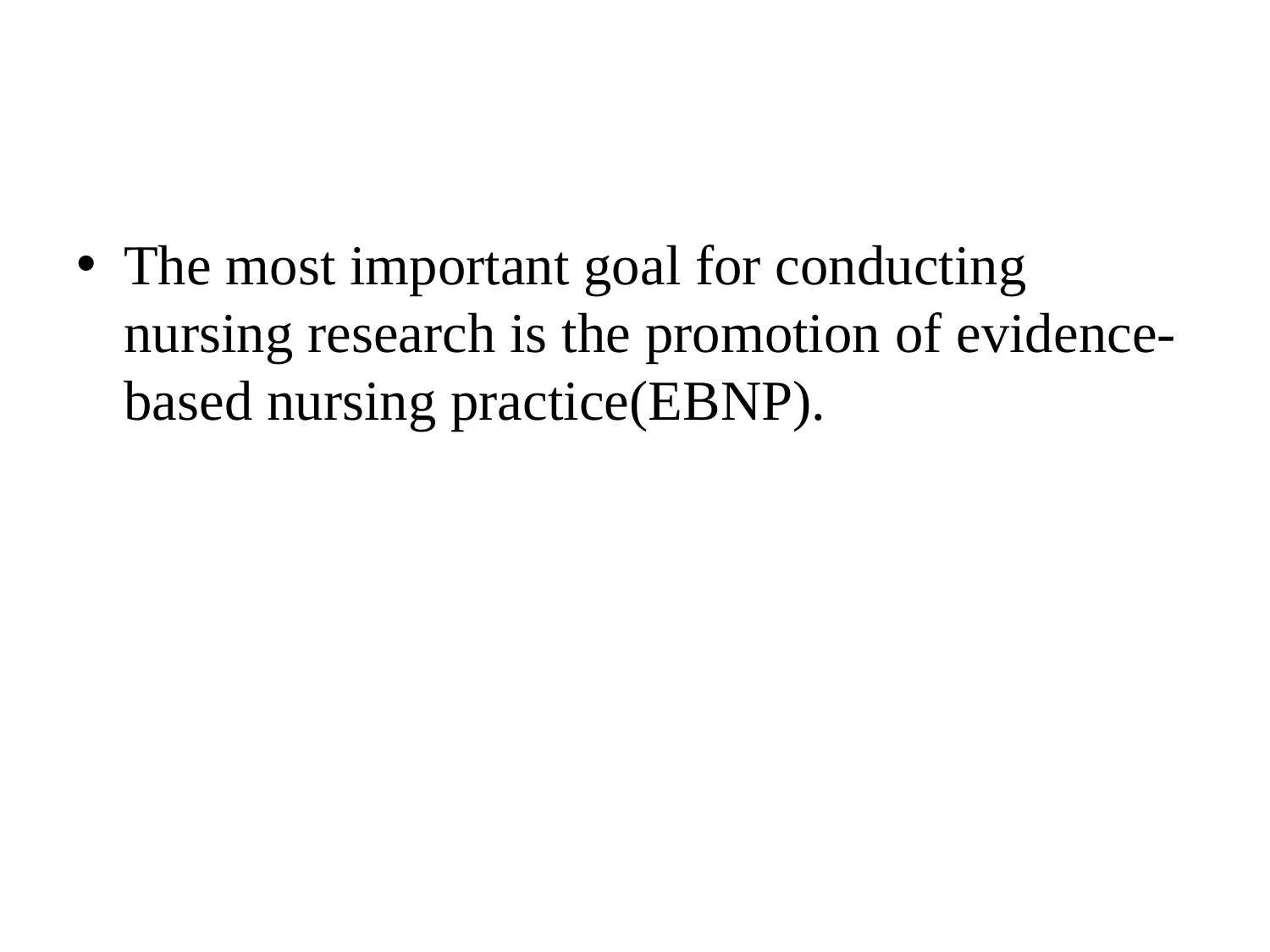

#
The most important goal for conducting nursing research is the promotion of evidence-based nursing practice(EBNP).